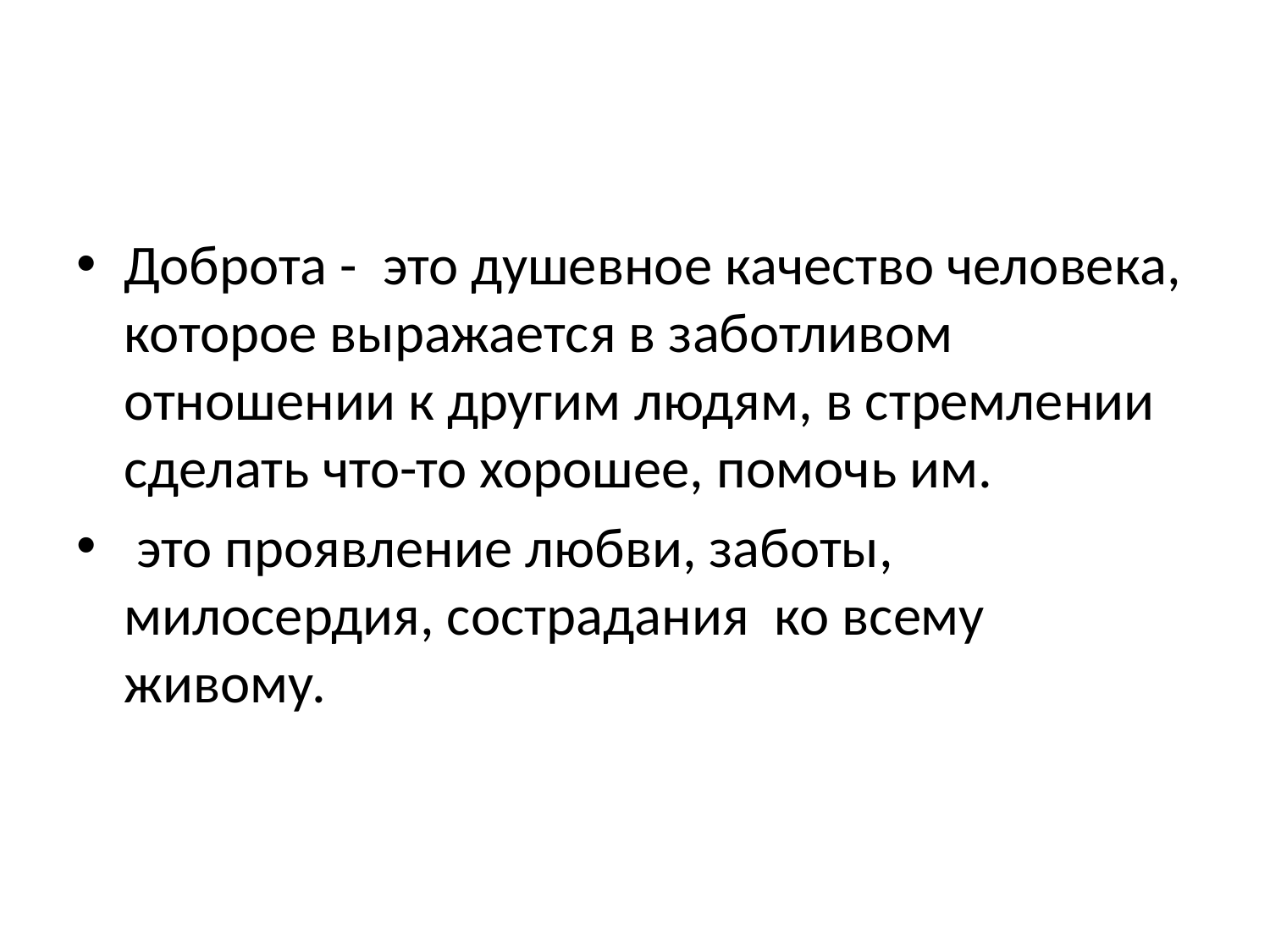

#
Доброта -  это душевное качество человека, которое выражается в заботливом отношении к другим людям, в стремлении сделать что-то хорошее, помочь им.
 это проявление любви, заботы, милосердия, сострадания  ко всему живому.